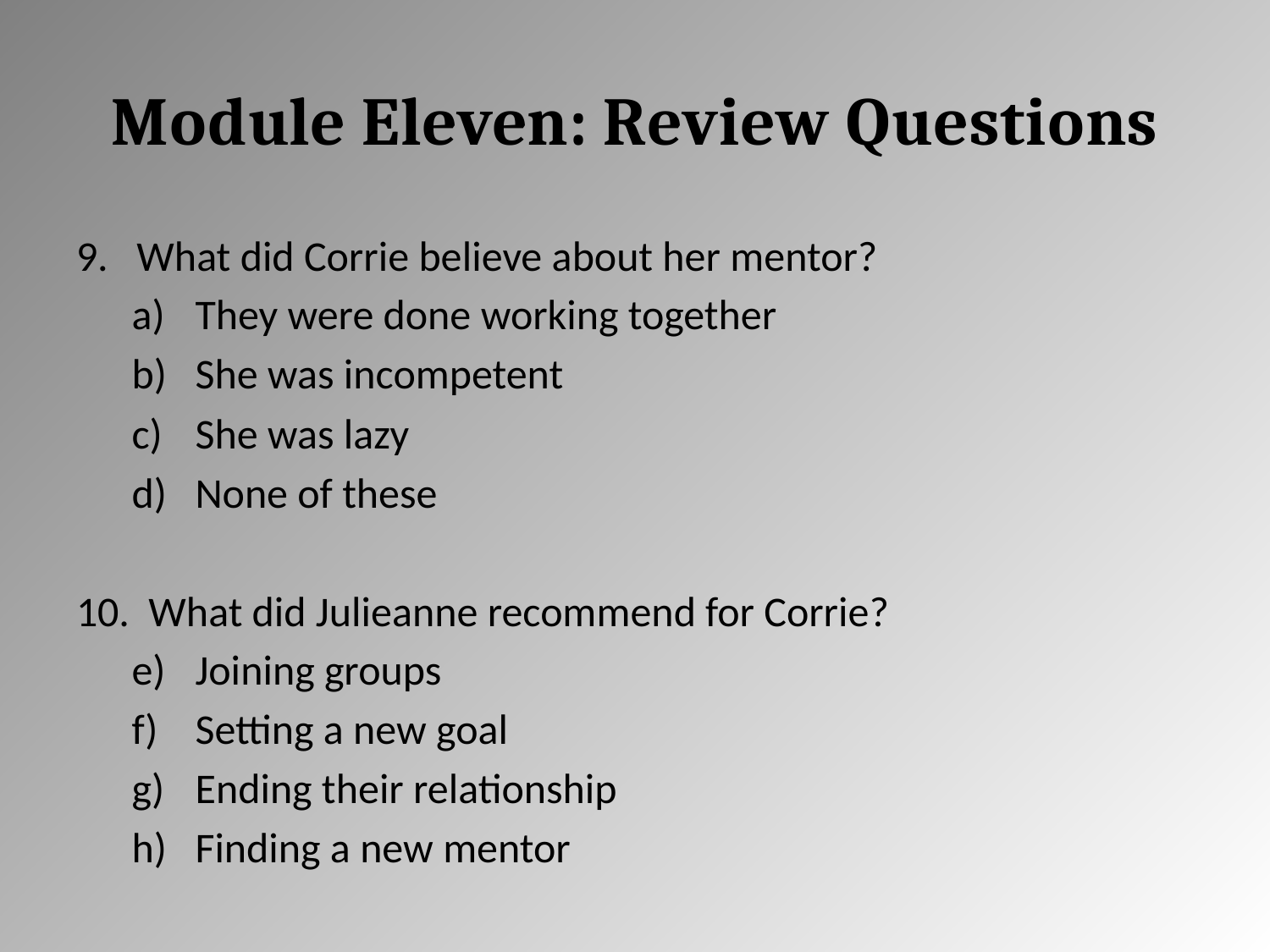

# Module Eleven: Review Questions
9.   What did Corrie believe about her mentor?
They were done working together
She was incompetent
She was lazy
None of these

10.  What did Julieanne recommend for Corrie?
Joining groups
Setting a new goal
Ending their relationship
Finding a new mentor